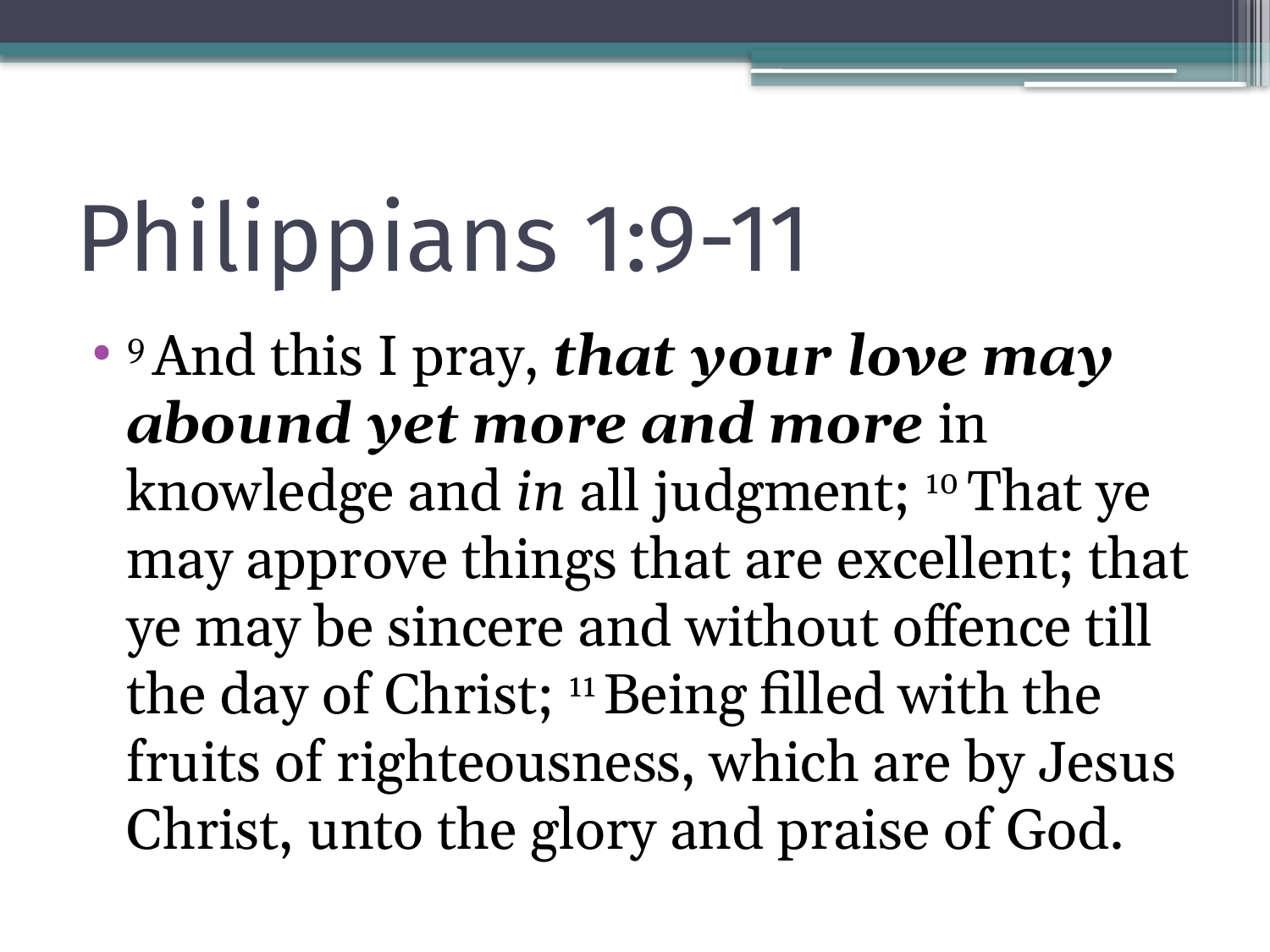

# Philippians 1:9-11
9 And this I pray, that your love may abound yet more and more in knowledge and in all judgment; 10 That ye may approve things that are excellent; that ye may be sincere and without offence till the day of Christ; 11 Being filled with the fruits of righteousness, which are by Jesus Christ, unto the glory and praise of God.